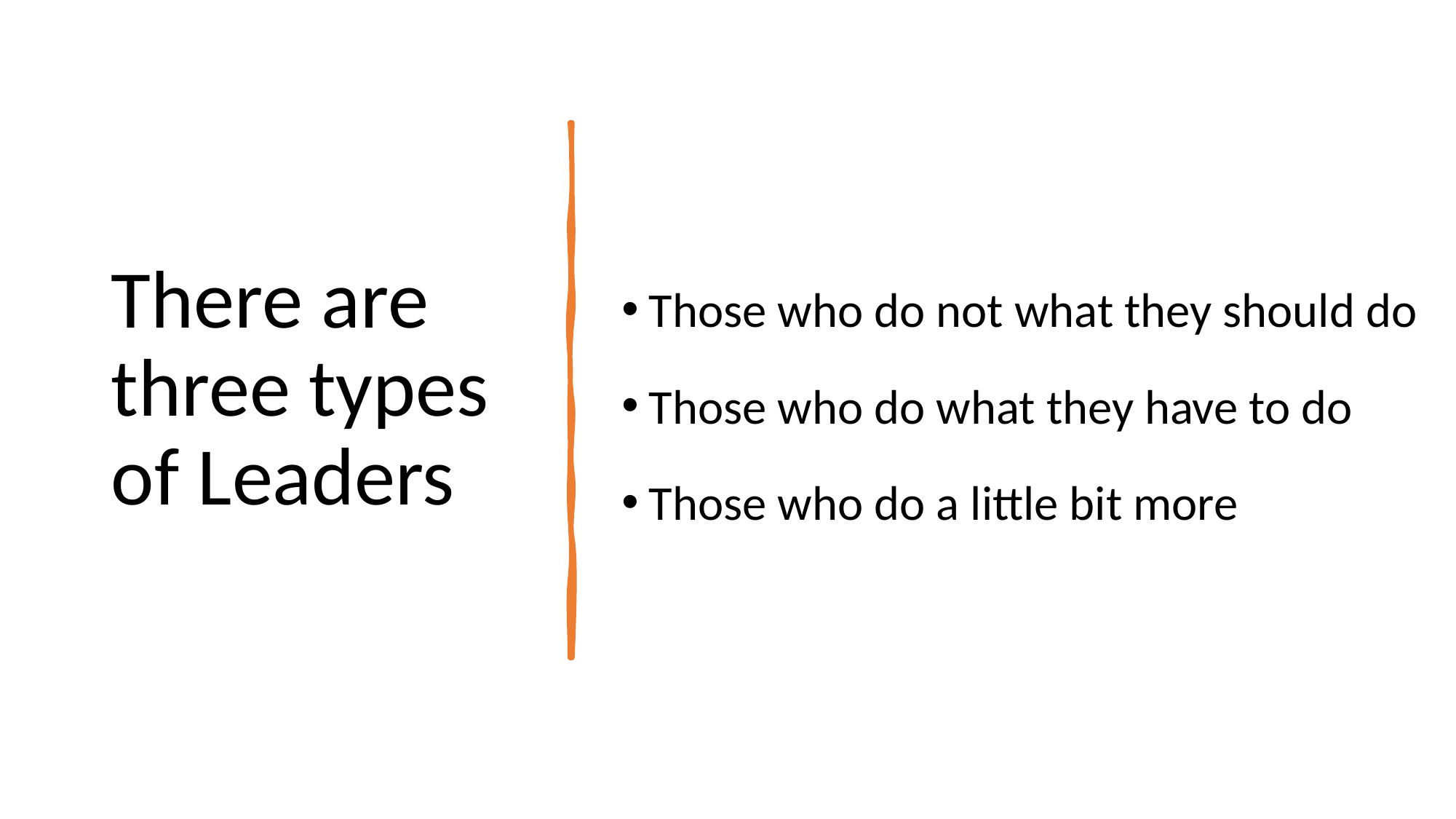

# There are three types of Leaders
Those who do not what they should do
Those who do what they have to do
Those who do a little bit more